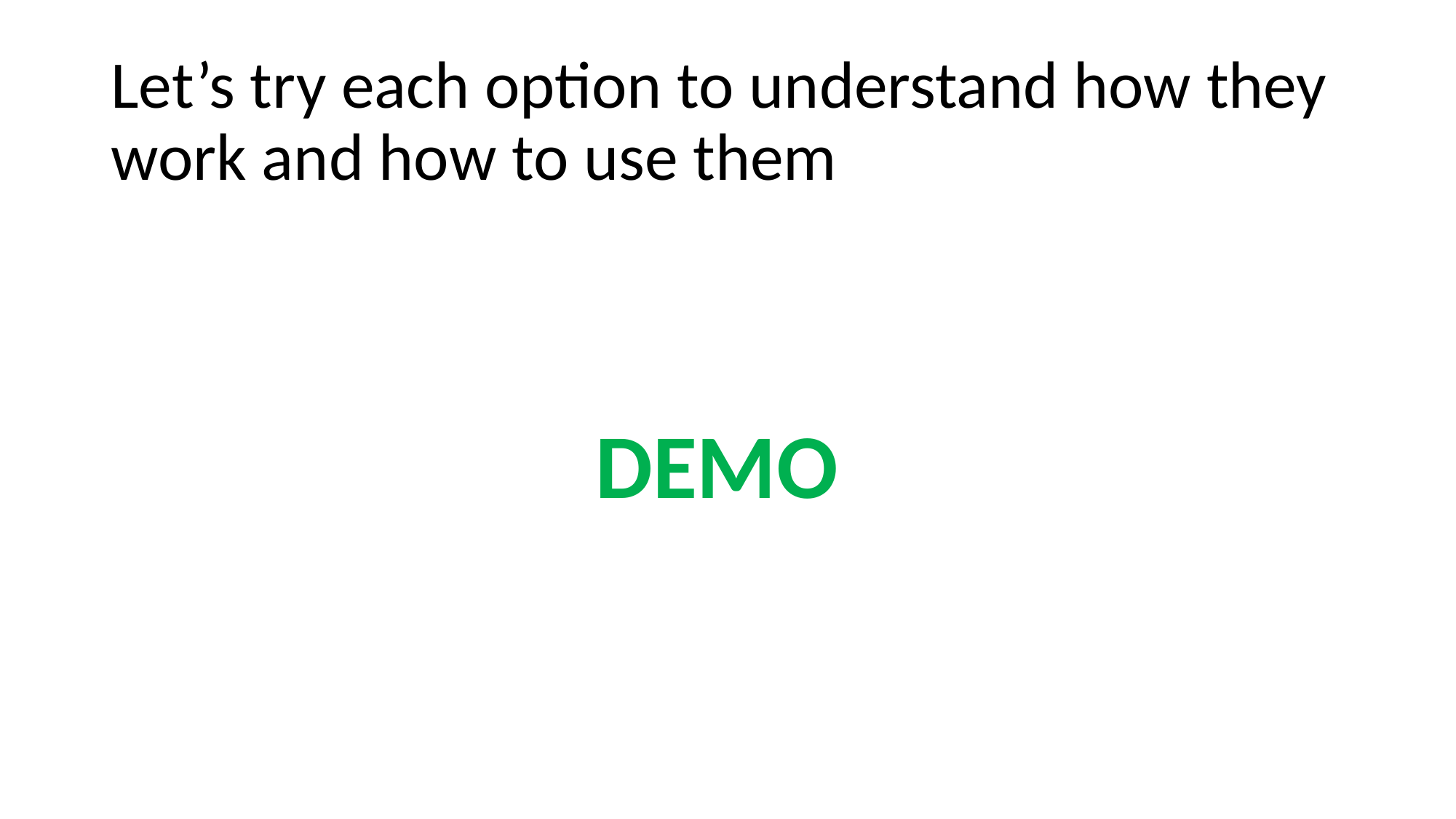

# Let’s try each option to understand how they work and how to use them
DEMO